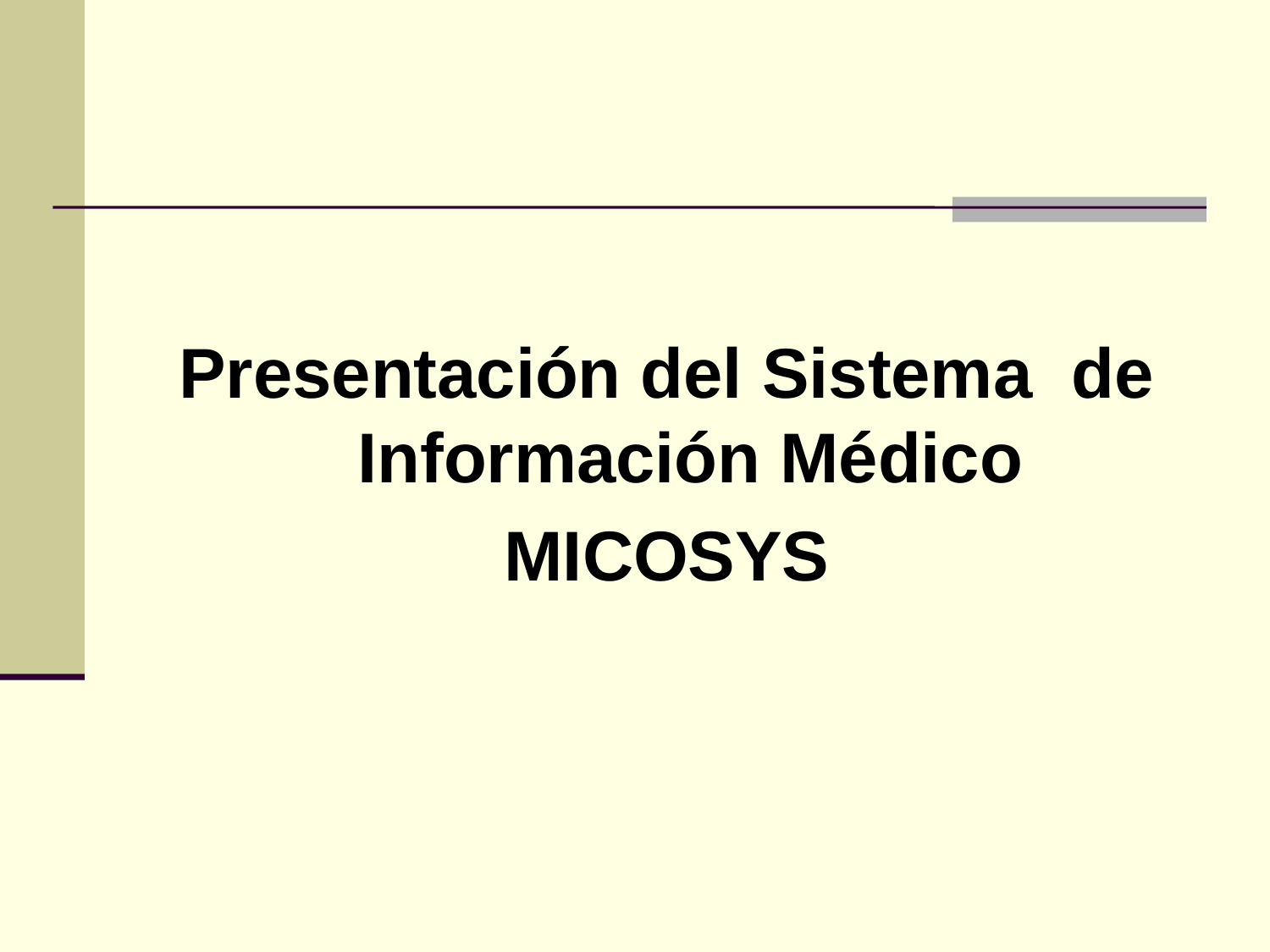

Presentación del Sistema  de Información Médico
MICOSYS